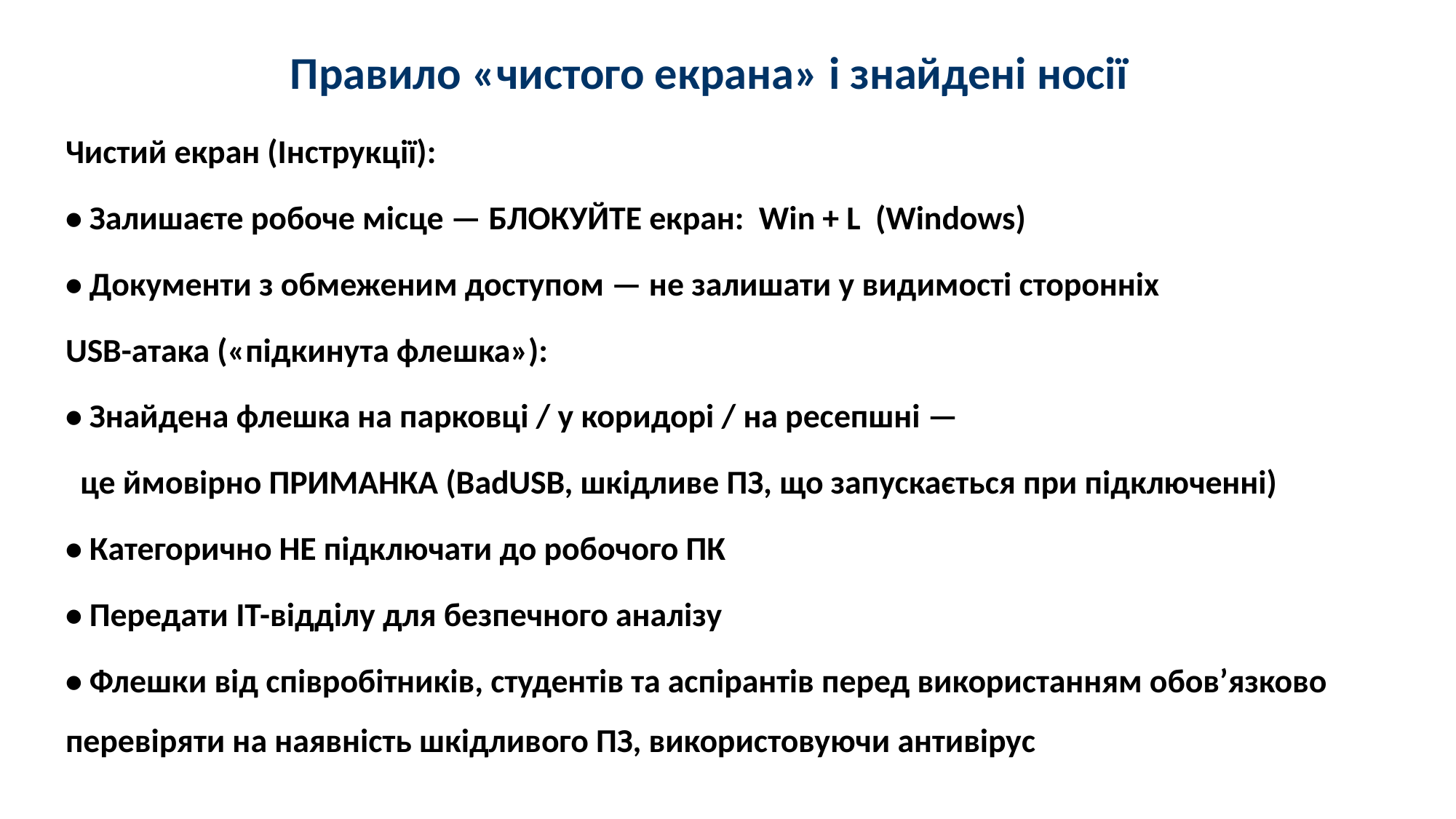

# Правило «чистого екрана» і знайдені носії
Чистий екран (Інструкції):
• Залишаєте робоче місце — БЛОКУЙТЕ екран:  Win + L  (Windows)
• Документи з обмеженим доступом — не залишати у видимості сторонніх
USB-атака («підкинута флешка»):
• Знайдена флешка на парковці / у коридорі / на ресепшні —
  це ймовірно ПРИМАНКА (BadUSB, шкідливе ПЗ, що запускається при підключенні)
• Категорично НЕ підключати до робочого ПК
• Передати ІТ-відділу для безпечного аналізу
• Флешки від співробітників, студентів та аспірантів перед використанням обов’язково перевіряти на наявність шкідливого ПЗ, використовуючи антивірус